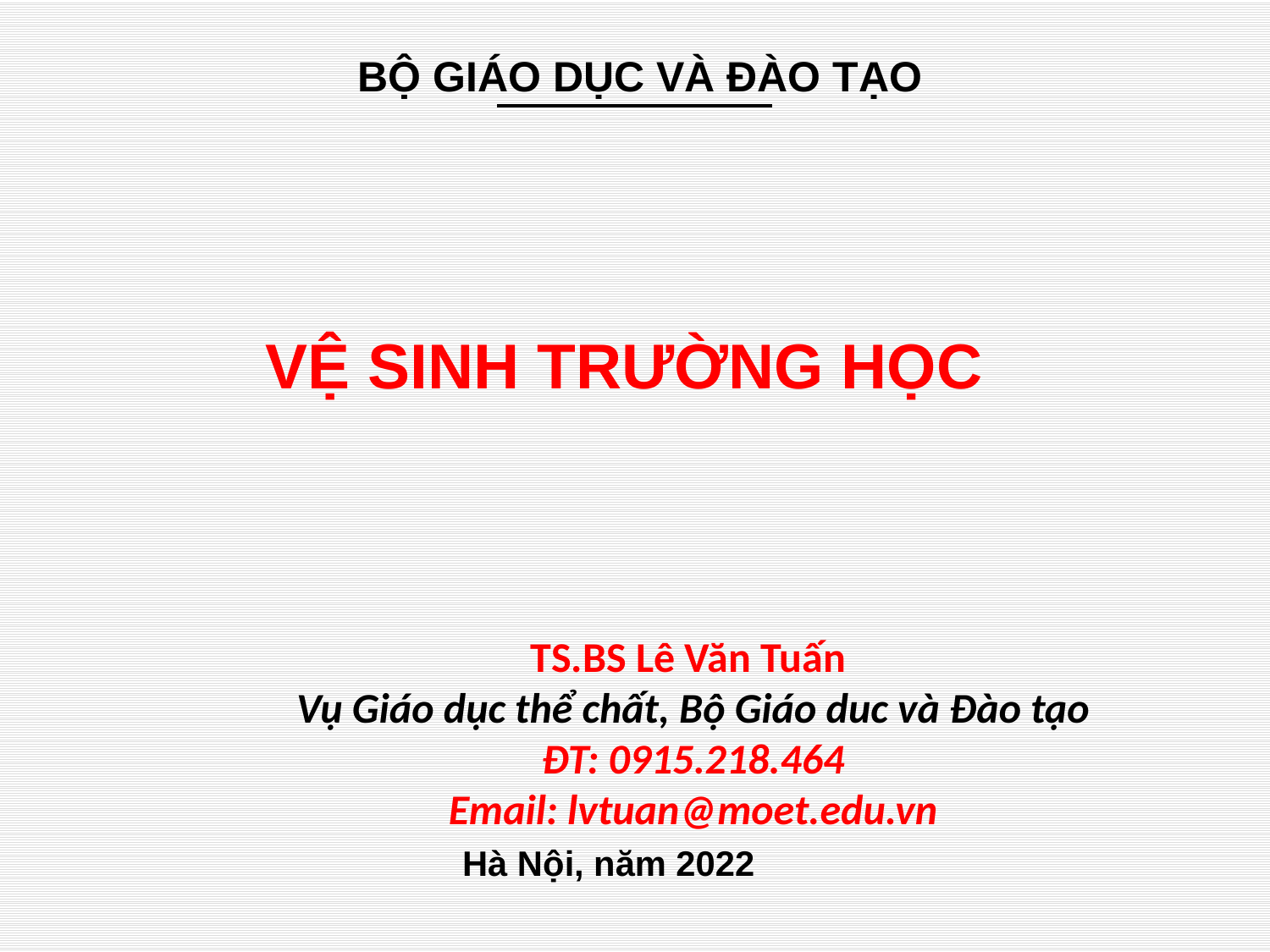

BỘ GIÁO DỤC VÀ ĐÀO TẠO
# VỆ SINH TRƯỜNG HỌC
TS.BS Lê Văn Tuấn
Vụ Giáo dục thể chất, Bộ Giáo duc và Đào tạo
ĐT: 0915.218.464
Email: lvtuan@moet.edu.vn

Hà Nội, năm 2022
1